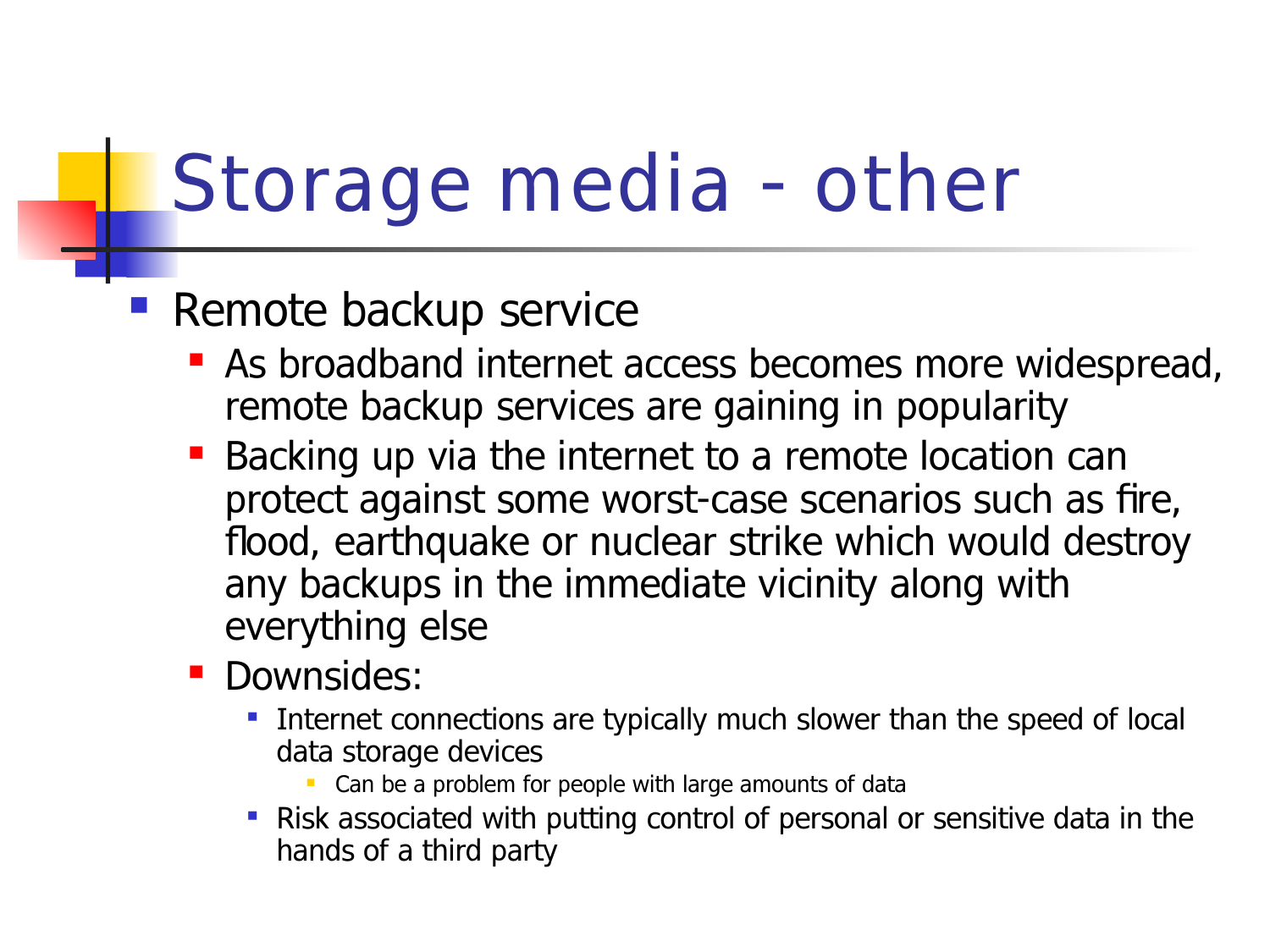

# Storage media - other
Remote backup service
As broadband internet access becomes more widespread, remote backup services are gaining in popularity
Backing up via the internet to a remote location can protect against some worst-case scenarios such as fire, flood, earthquake or nuclear strike which would destroy any backups in the immediate vicinity along with everything else
Downsides:
Internet connections are typically much slower than the speed of local data storage devices
Can be a problem for people with large amounts of data
Risk associated with putting control of personal or sensitive data in the hands of a third party